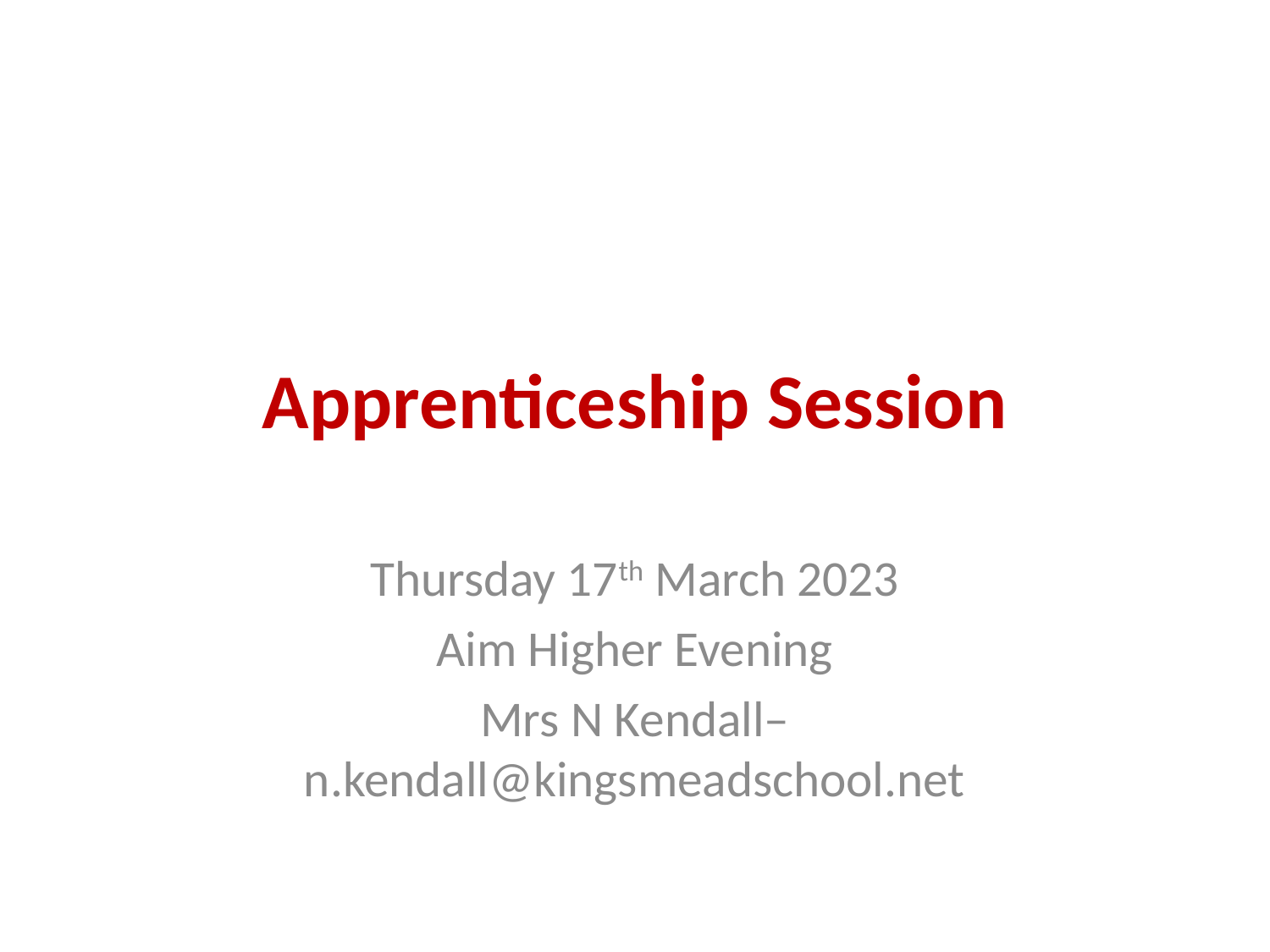

# Apprenticeship Session
Thursday 17th March 2023
Aim Higher Evening
Mrs N Kendall– n.kendall@kingsmeadschool.net